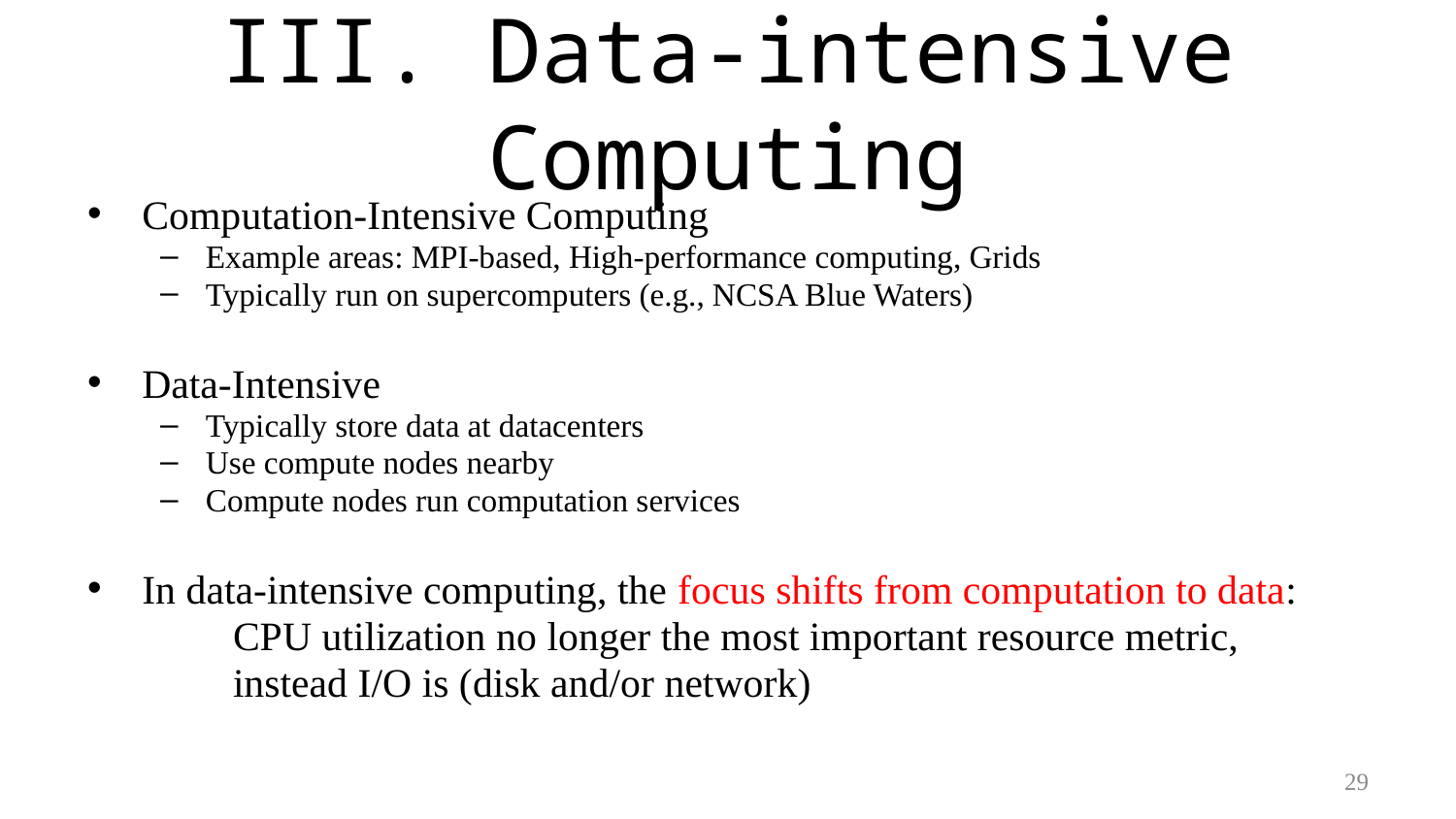

# III. Data-intensive Computing
Computation-Intensive Computing
Example areas: MPI-based, High-performance computing, Grids
Typically run on supercomputers (e.g., NCSA Blue Waters)

Data-Intensive
Typically store data at datacenters
Use compute nodes nearby
Compute nodes run computation services

In data-intensive computing, the focus shifts from computation to data:
	CPU utilization no longer the most important resource metric,
	instead I/O is (disk and/or network)

29